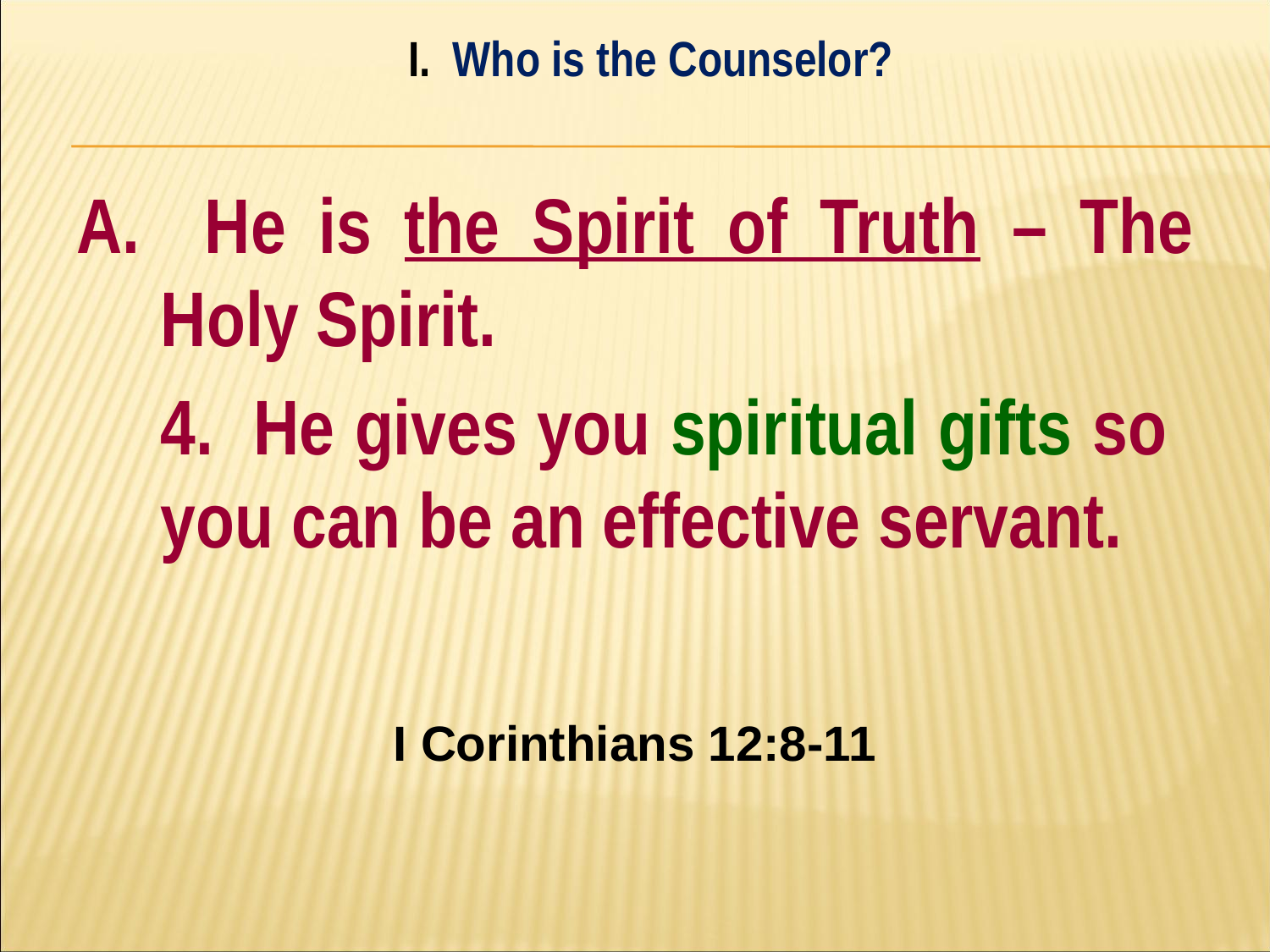

I.  Who is the Counselor?
#
A.  He is the Spirit of Truth – The Holy Spirit.
	4.  He gives you spiritual gifts so 	you can be an effective servant.

I Corinthians 12:8-11